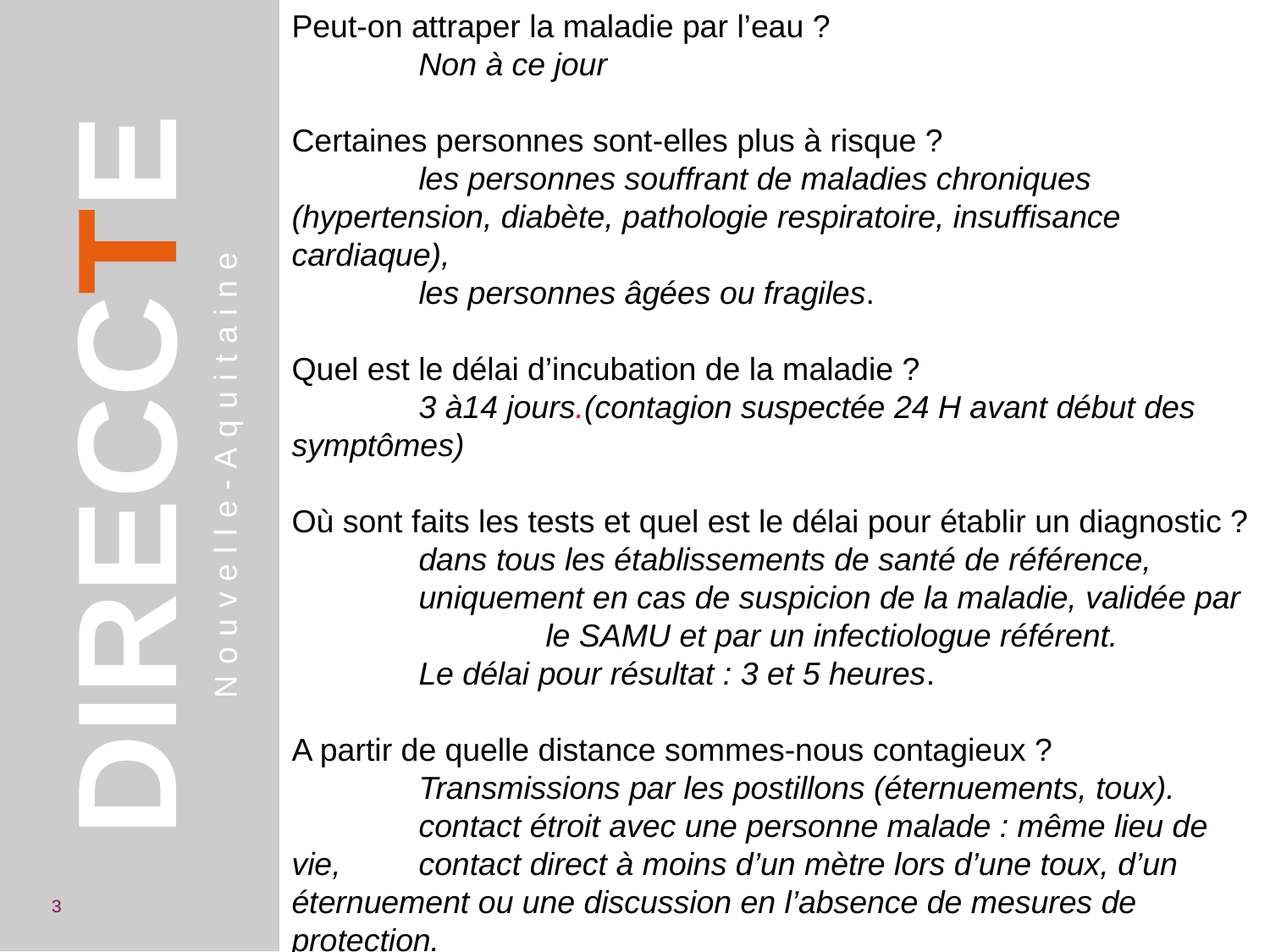

Peut-on attraper la maladie par l’eau ?
 	Non à ce jour

Certaines personnes sont-elles plus à risque ?
	les personnes souffrant de maladies chroniques (hypertension, diabète, pathologie respiratoire, insuffisance cardiaque),
	les personnes âgées ou fragiles.

Quel est le délai d’incubation de la maladie ?
	3 à14 jours.(contagion suspectée 24 H avant début des symptômes)

Où sont faits les tests et quel est le délai pour établir un diagnostic ?
	dans tous les établissements de santé de référence,
	uniquement en cas de suspicion de la maladie, validée par 		le SAMU et par un infectiologue référent.
	Le délai pour résultat : 3 et 5 heures.

A partir de quelle distance sommes-nous contagieux ? 
	Transmissions par les postillons (éternuements, toux).
 	contact étroit avec une personne malade : même lieu de vie, 	contact direct à moins d’un mètre lors d’une toux, d’un éternuement ou une discussion en l’absence de mesures de protection.
DIRECCTE
Nouvelle-Aquitaine
3